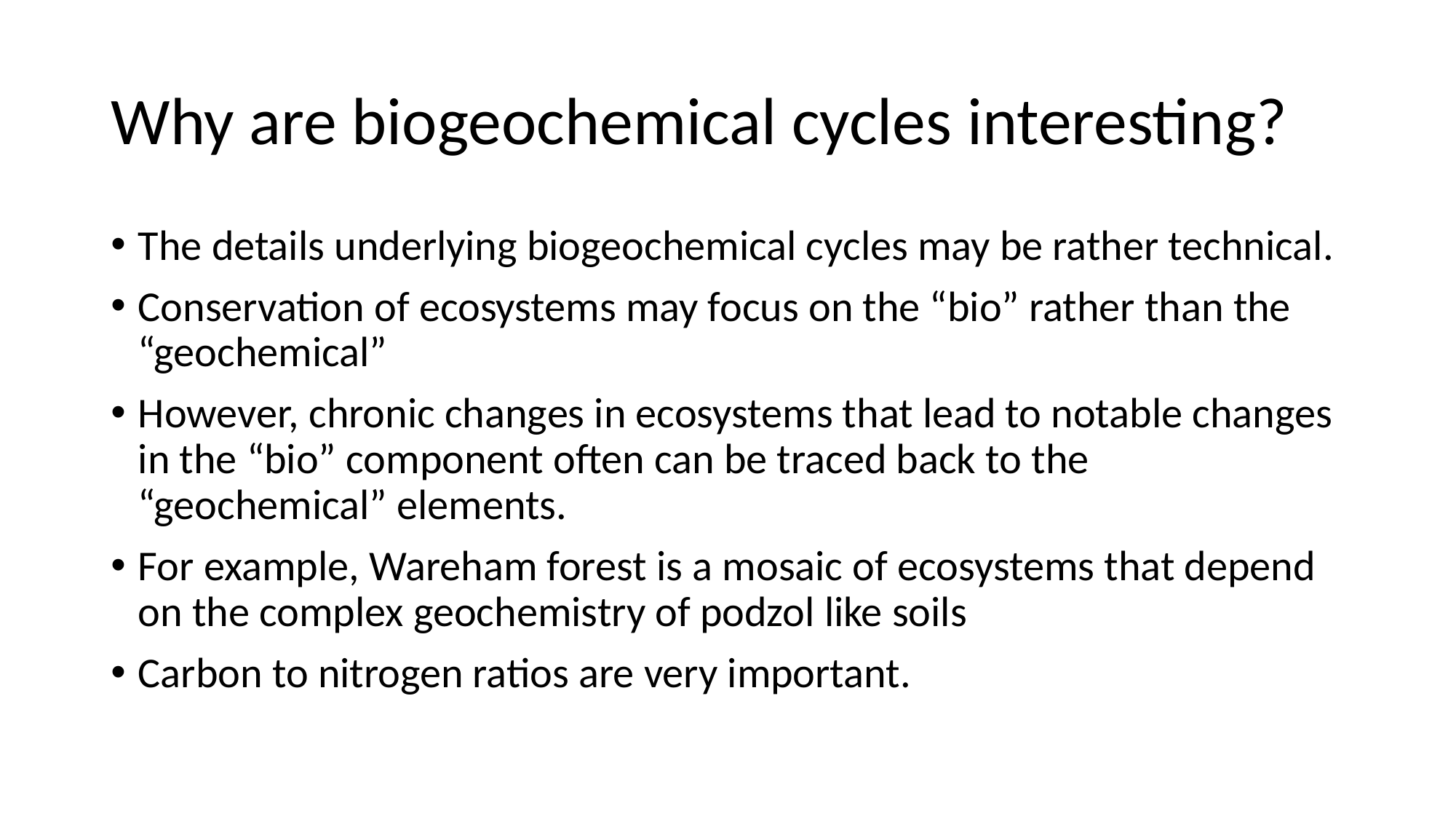

# Why are biogeochemical cycles interesting?
The details underlying biogeochemical cycles may be rather technical.
Conservation of ecosystems may focus on the “bio” rather than the “geochemical”
However, chronic changes in ecosystems that lead to notable changes in the “bio” component often can be traced back to the “geochemical” elements.
For example, Wareham forest is a mosaic of ecosystems that depend on the complex geochemistry of podzol like soils
Carbon to nitrogen ratios are very important.